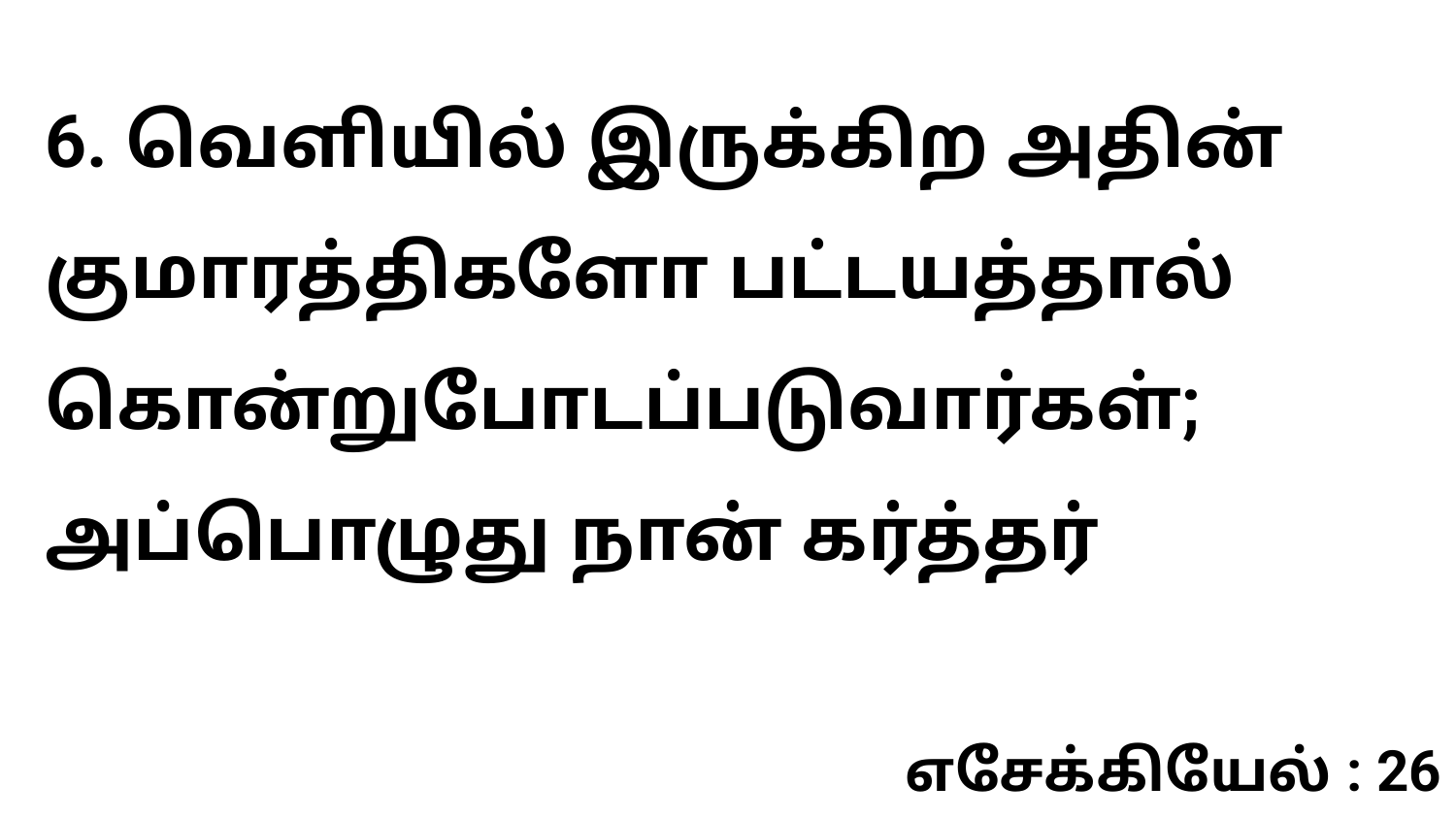

6. வெளியில் இருக்கிற அதின் குமாரத்திகளோ பட்டயத்தால் கொன்றுபோடப்படுவார்கள்; அப்பொழுது நான் கர்த்தர்
எசேக்கியேல் : 26